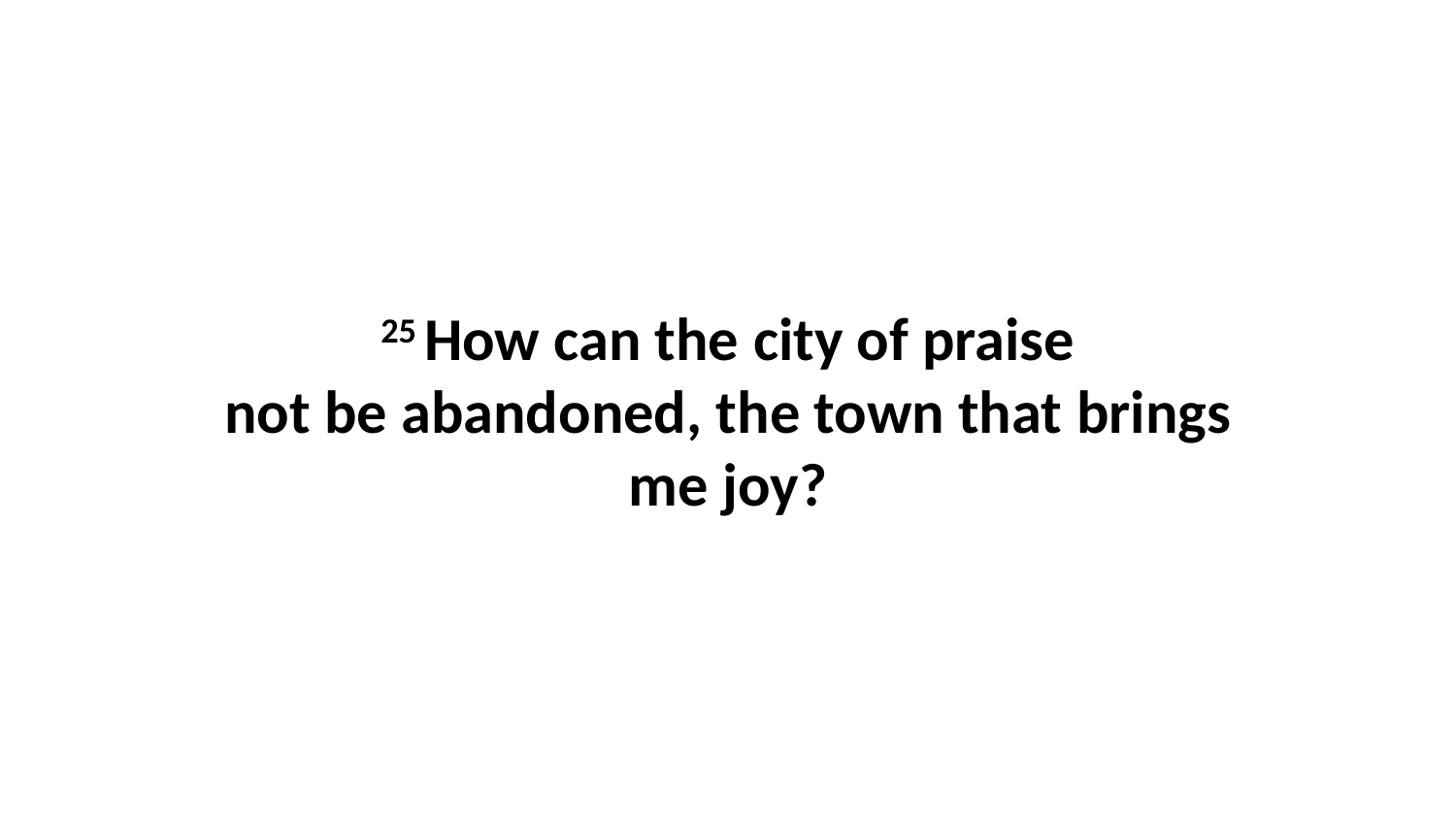

25 How can the city of praise not be abandoned, the town that brings me joy?